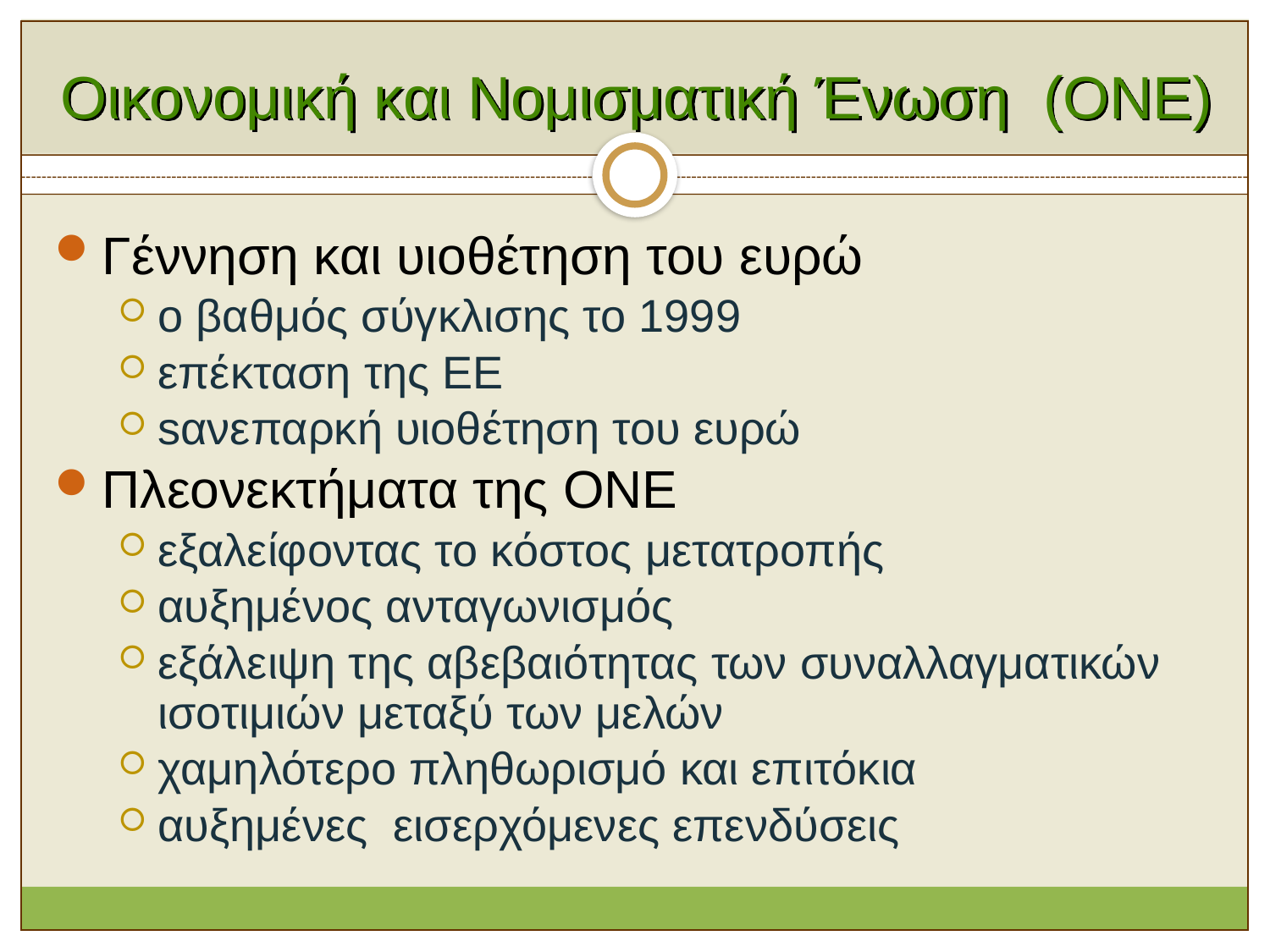

# Οικονομική και Νομισματική Ένωση  (ΟΝΕ)
Γέννηση και υιοθέτηση του ευρώ
ο βαθμός σύγκλισης το 1999
επέκταση της ΕΕ
sανεπαρκή υιοθέτηση του ευρώ
Πλεονεκτήματα της ΟΝΕ
εξαλείφοντας το κόστος μετατροπής
αυξημένος ανταγωνισμός
εξάλειψη της αβεβαιότητας των συναλλαγματικών ισοτιμιών μεταξύ των μελών
χαμηλότερο πληθωρισμό και επιτόκια
αυξημένες  εισερχόμενες επενδύσεις